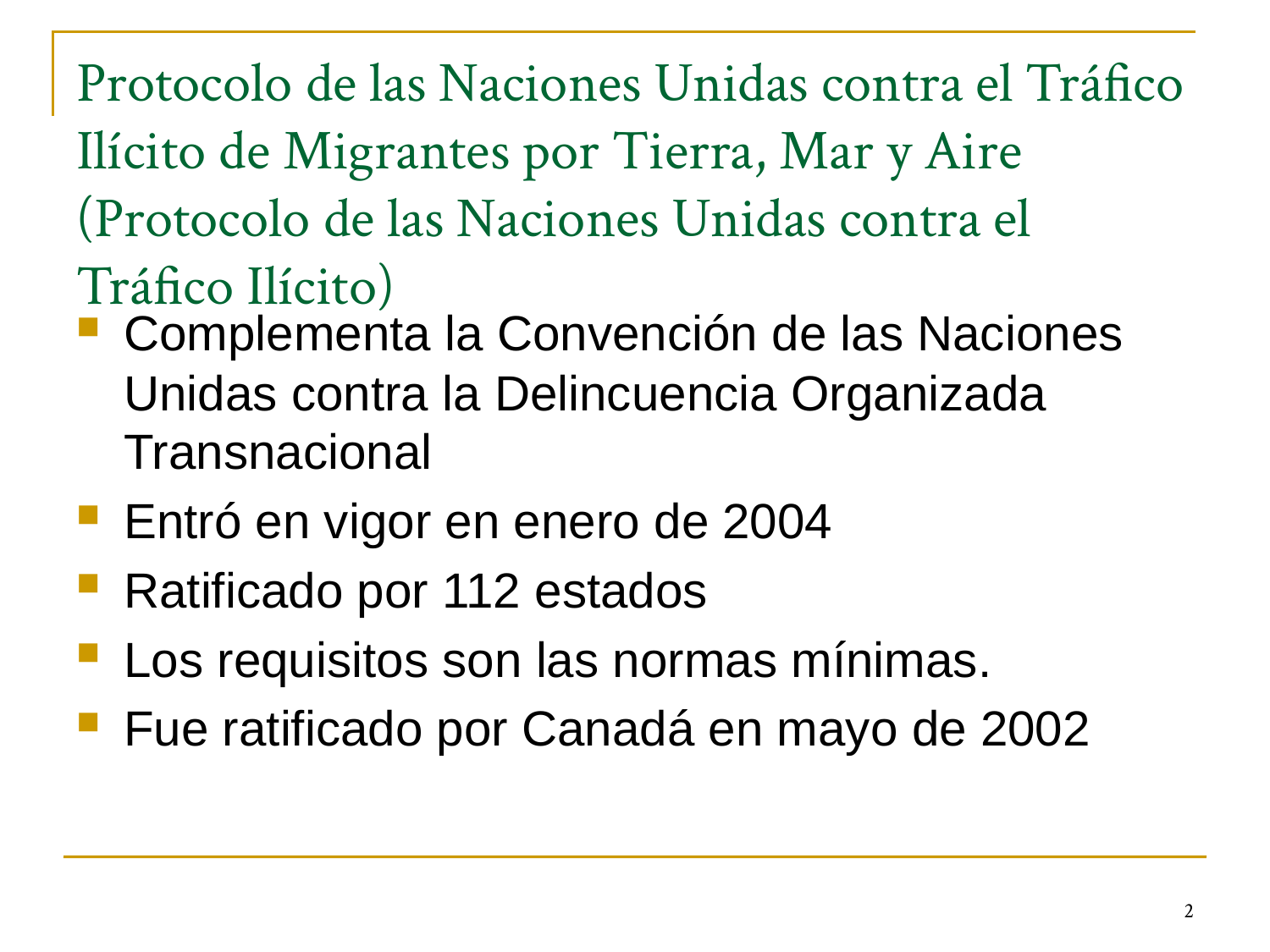

# Protocolo de las Naciones Unidas contra el Tráfico Ilícito de Migrantes por Tierra, Mar y Aire (Protocolo de las Naciones Unidas contra el Tráfico Ilícito)

Complementa la Convención de las Naciones Unidas contra la Delincuencia Organizada Transnacional
Entró en vigor en enero de 2004
Ratificado por 112 estados
Los requisitos son las normas mínimas.
Fue ratificado por Canadá en mayo de 2002

2